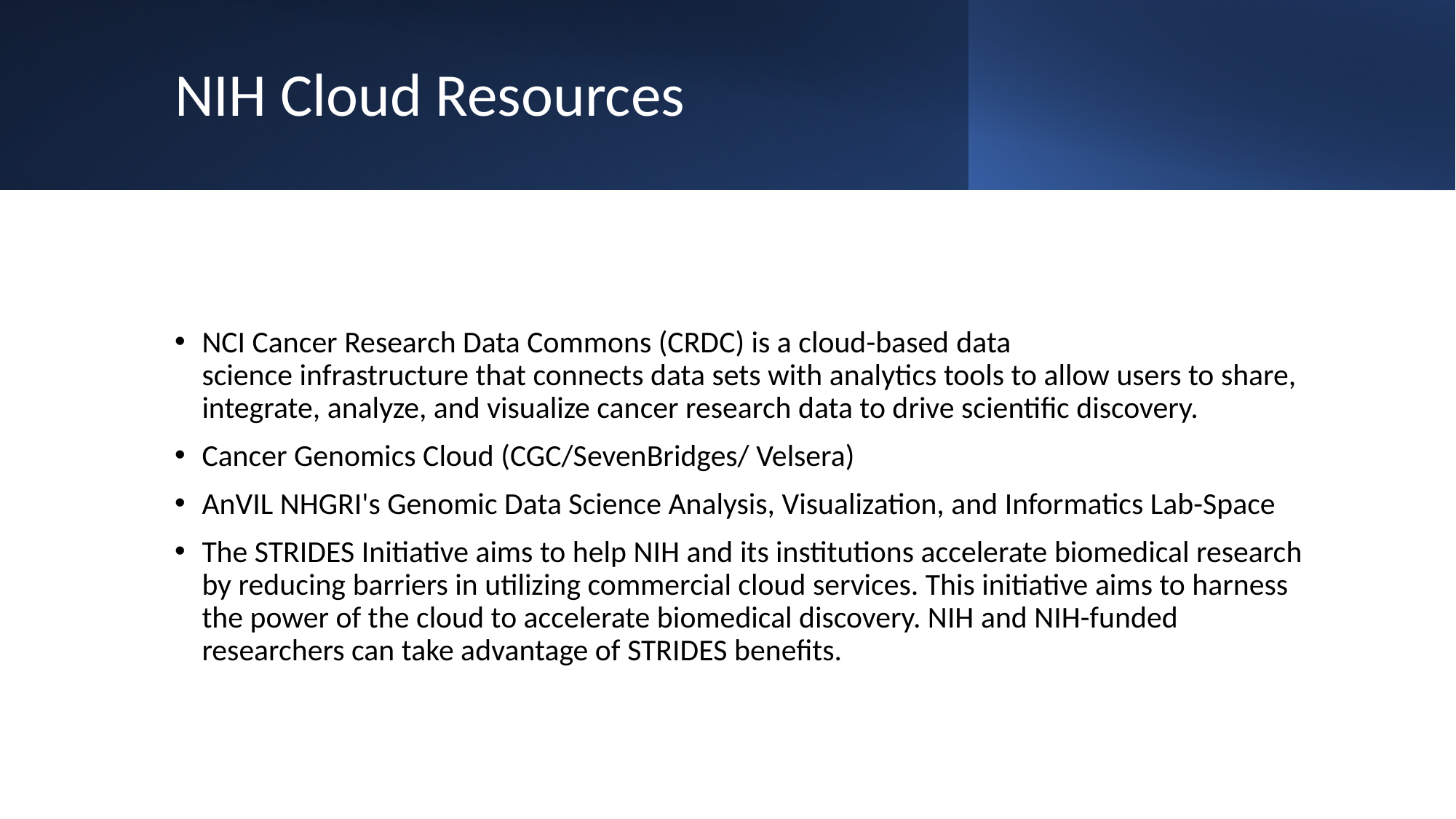

# NIH Cloud Resources
NCI Cancer Research Data Commons (CRDC) is a cloud-based data science infrastructure that connects data sets with analytics tools to allow users to share, integrate, analyze, and visualize cancer research data to drive scientific discovery.
Cancer Genomics Cloud (CGC/SevenBridges/ Velsera)
AnVIL NHGRI's Genomic Data Science Analysis, Visualization, and Informatics Lab-Space
The STRIDES Initiative aims to help NIH and its institutions accelerate biomedical research by reducing barriers in utilizing commercial cloud services. This initiative aims to harness the power of the cloud to accelerate biomedical discovery. NIH and NIH-funded researchers can take advantage of STRIDES benefits.